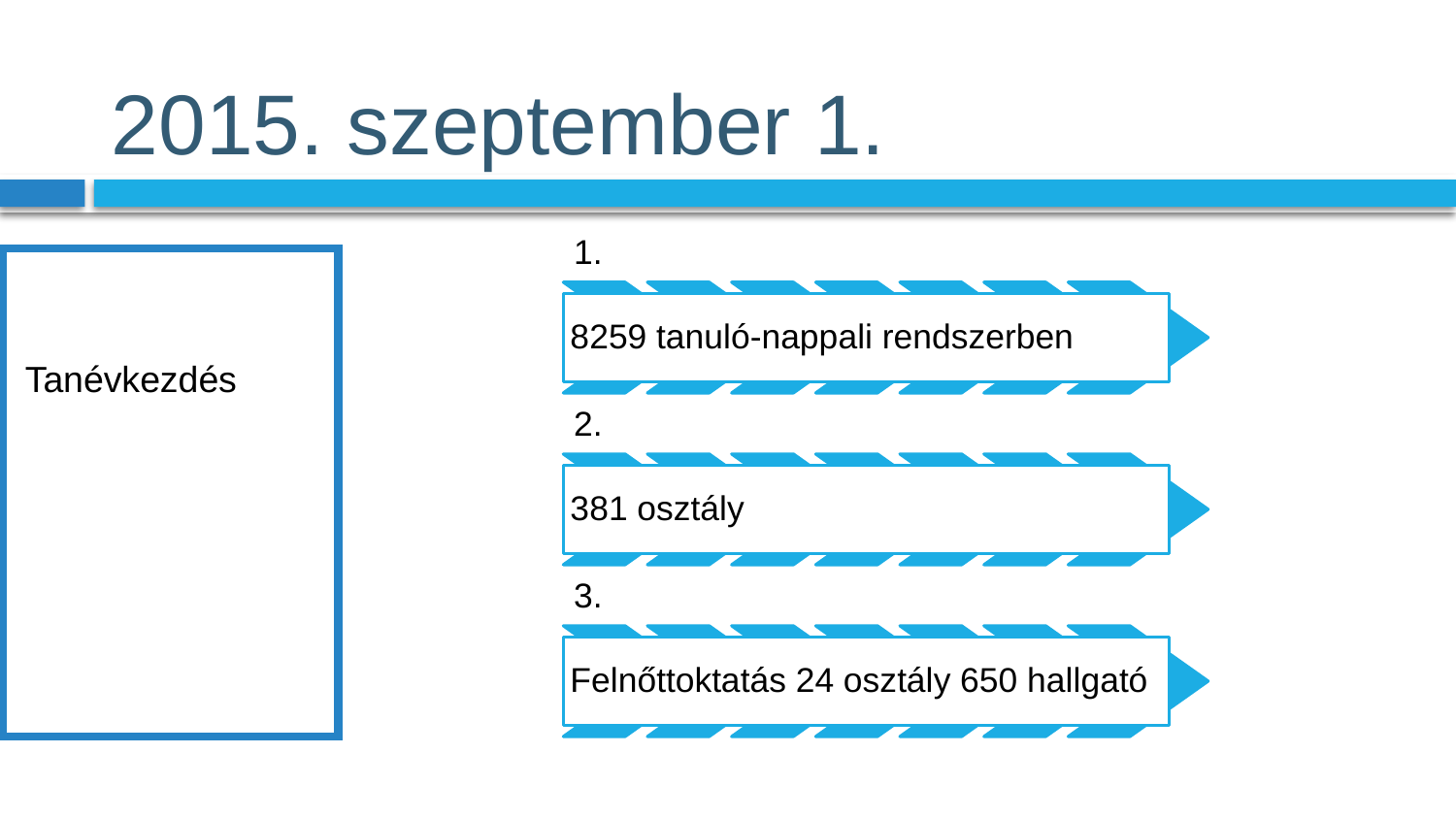

# 2015. szeptember 1.
1.
8259 tanuló-nappali rendszerben
2.
381 osztály
3.
Felnőttoktatás 24 osztály 650 hallgató

Tanévkezdés